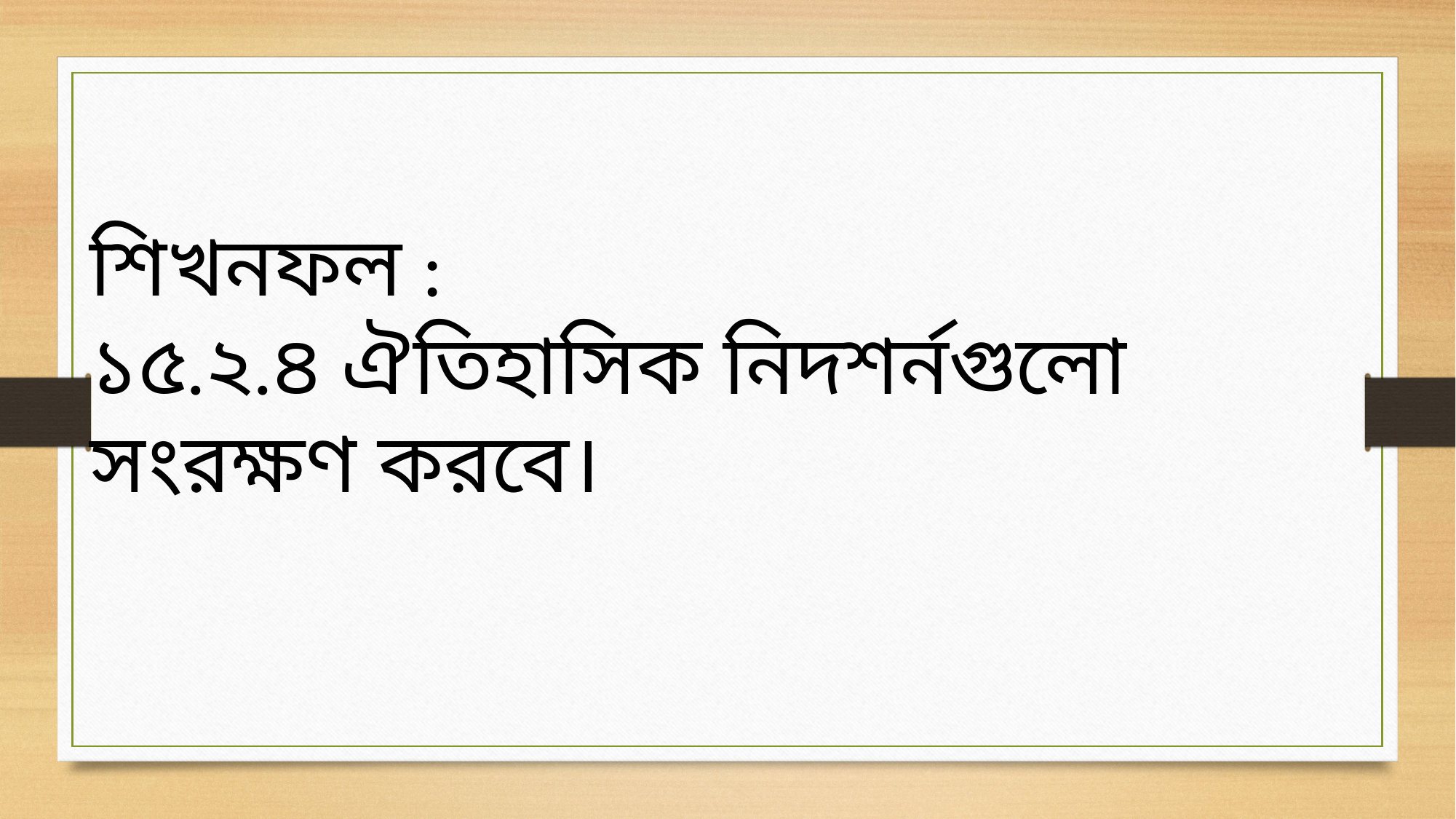

শিখনফল :
১৫.২.৪ ঐতিহাসিক নিদশর্নগুলো সংরক্ষণ করবে।